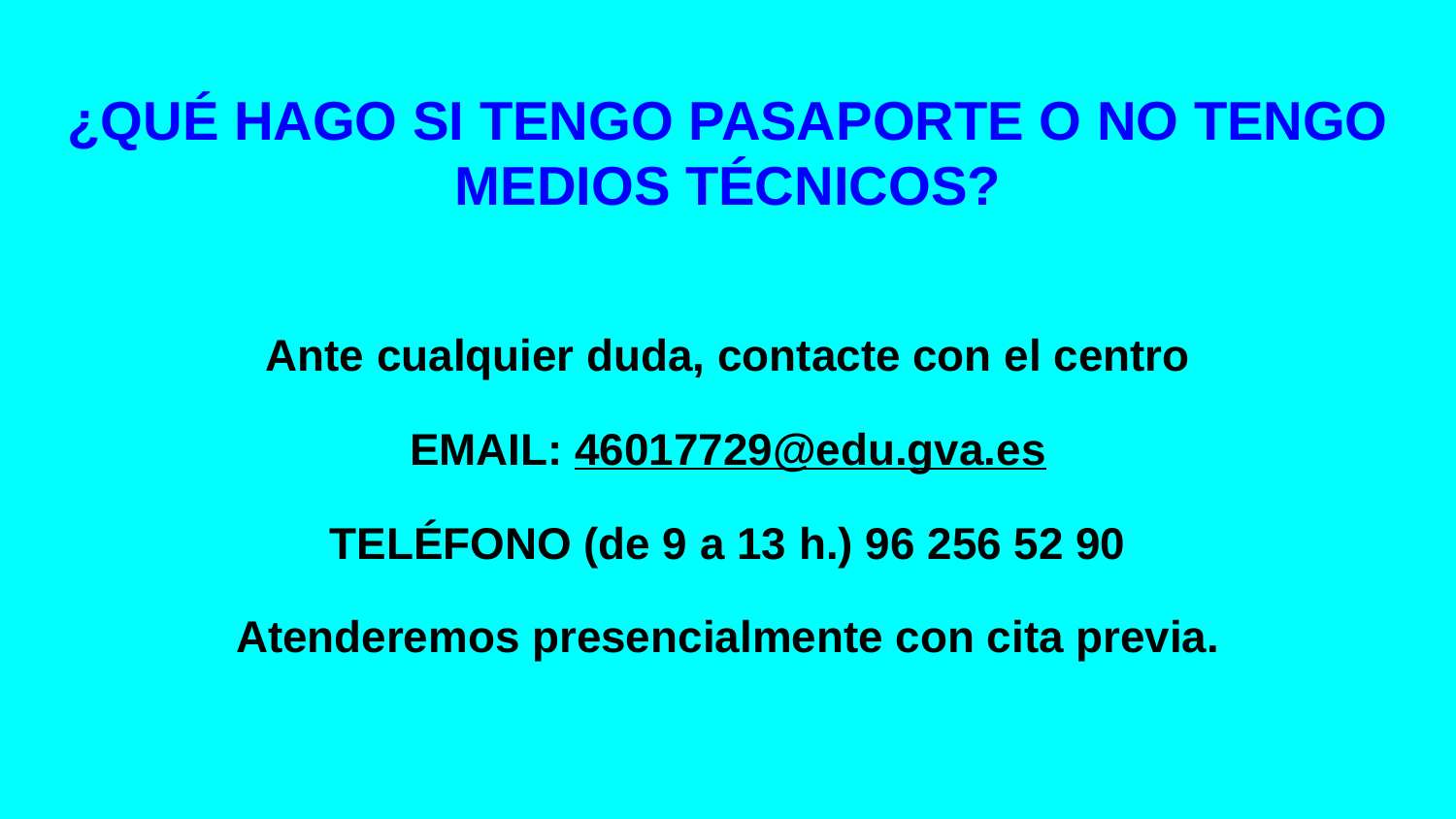

# ¿QUÉ HAGO SI TENGO PASAPORTE O NO TENGO MEDIOS TÉCNICOS?
Ante cualquier duda, contacte con el centro
EMAIL: 46017729@edu.gva.es
TELÉFONO (de 9 a 13 h.) 96 256 52 90
Atenderemos presencialmente con cita previa.